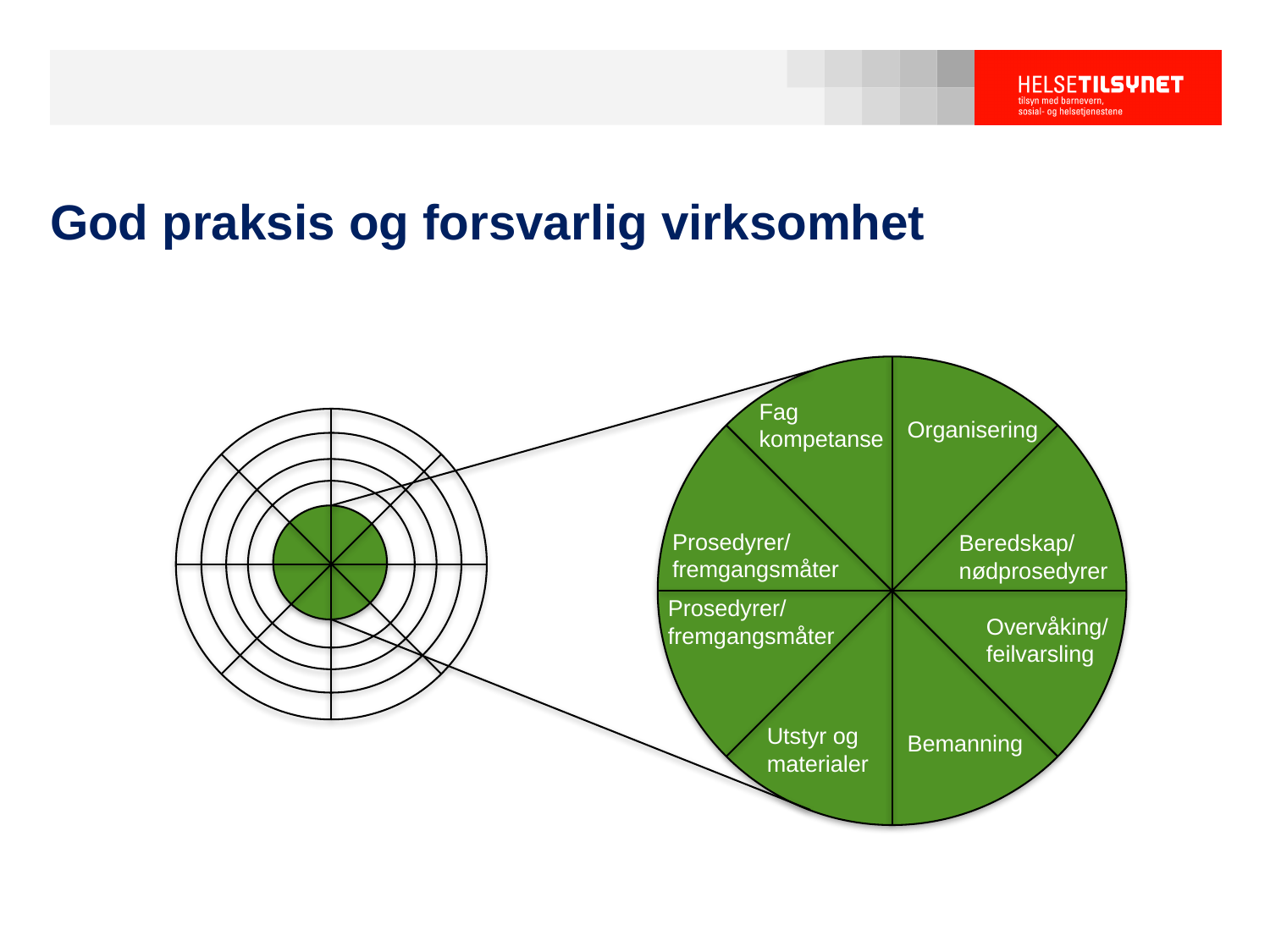

# God praksis og forsvarlig virksomhet

Fag
kompetanse

Organisering

Prosedyrer/
fremgangsmåter
Beredskap/
nødprosedyrer
Prosedyrer/
fremgangsmåter
Overvåking/
feilvarsling
Utstyr og materialer
Bemanning